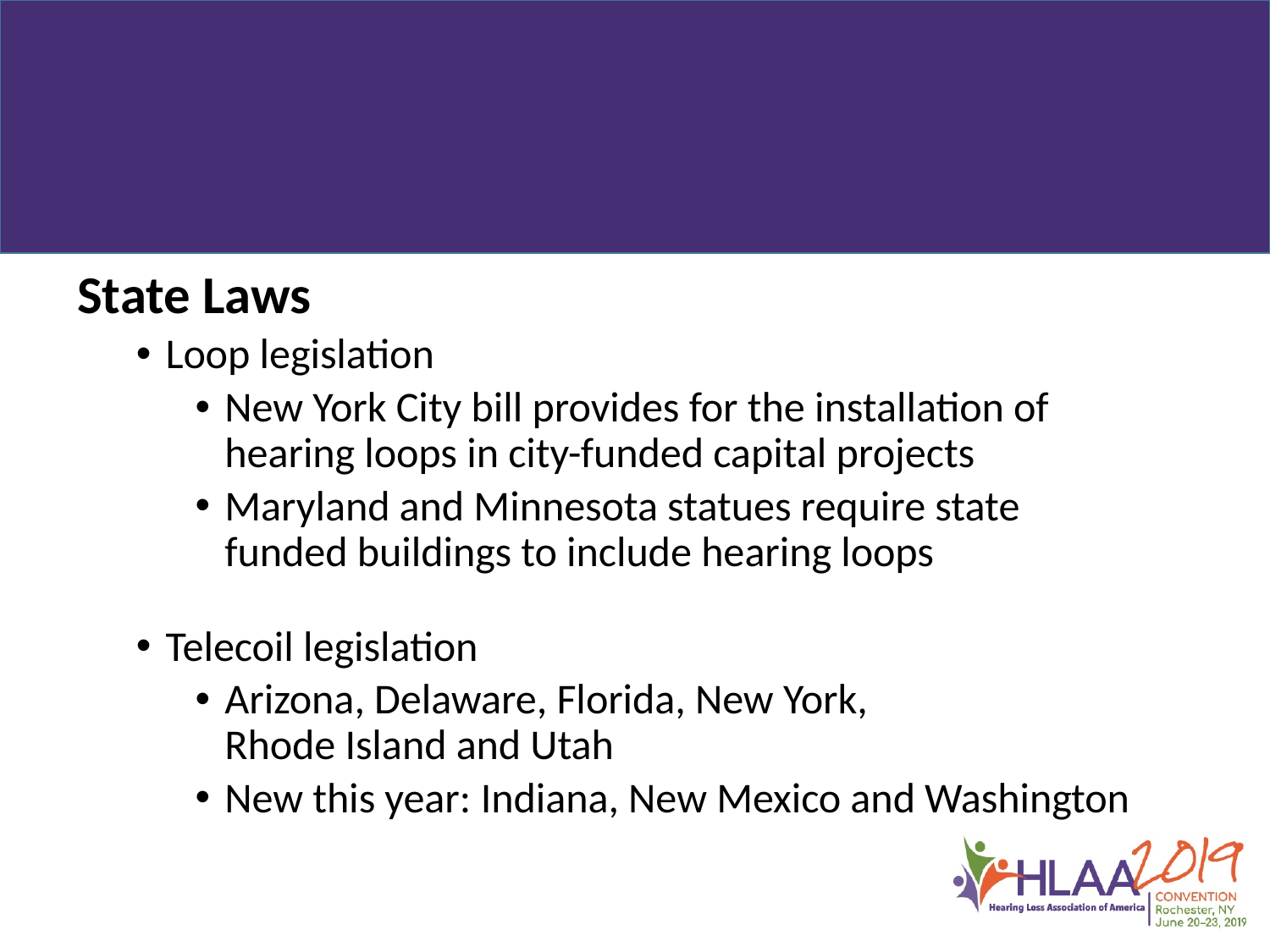

State Laws
Loop legislation
New York City bill provides for the installation of hearing loops in city-funded capital projects
Maryland and Minnesota statues require state funded buildings to include hearing loops

Telecoil legislation
Arizona, Delaware, Florida, New York,
Rhode Island and Utah
New this year: Indiana, New Mexico and Washington